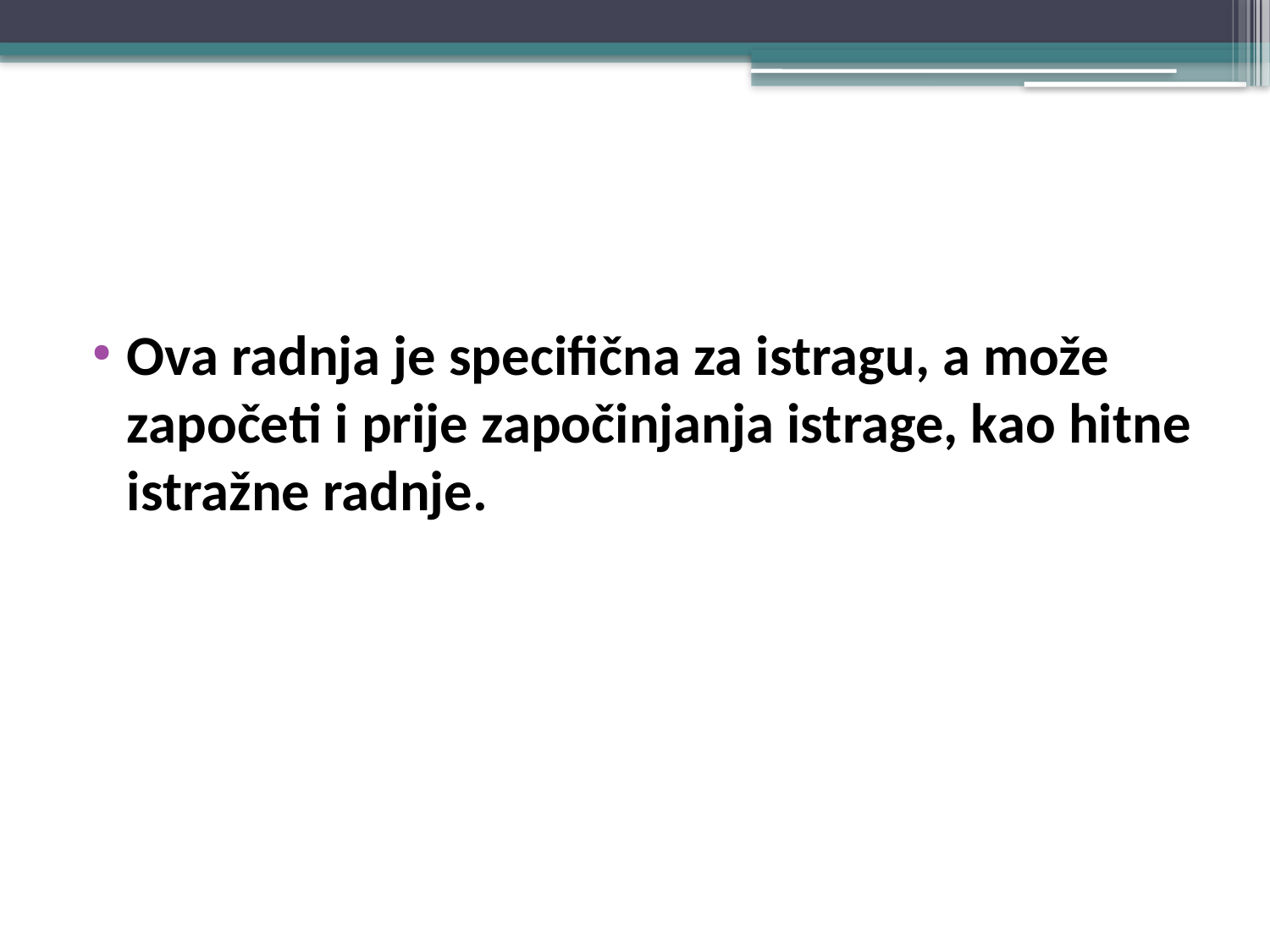

#
Ova radnja je specifična za istragu, a može započeti i prije započinjanja istrage, kao hitne istražne radnje.